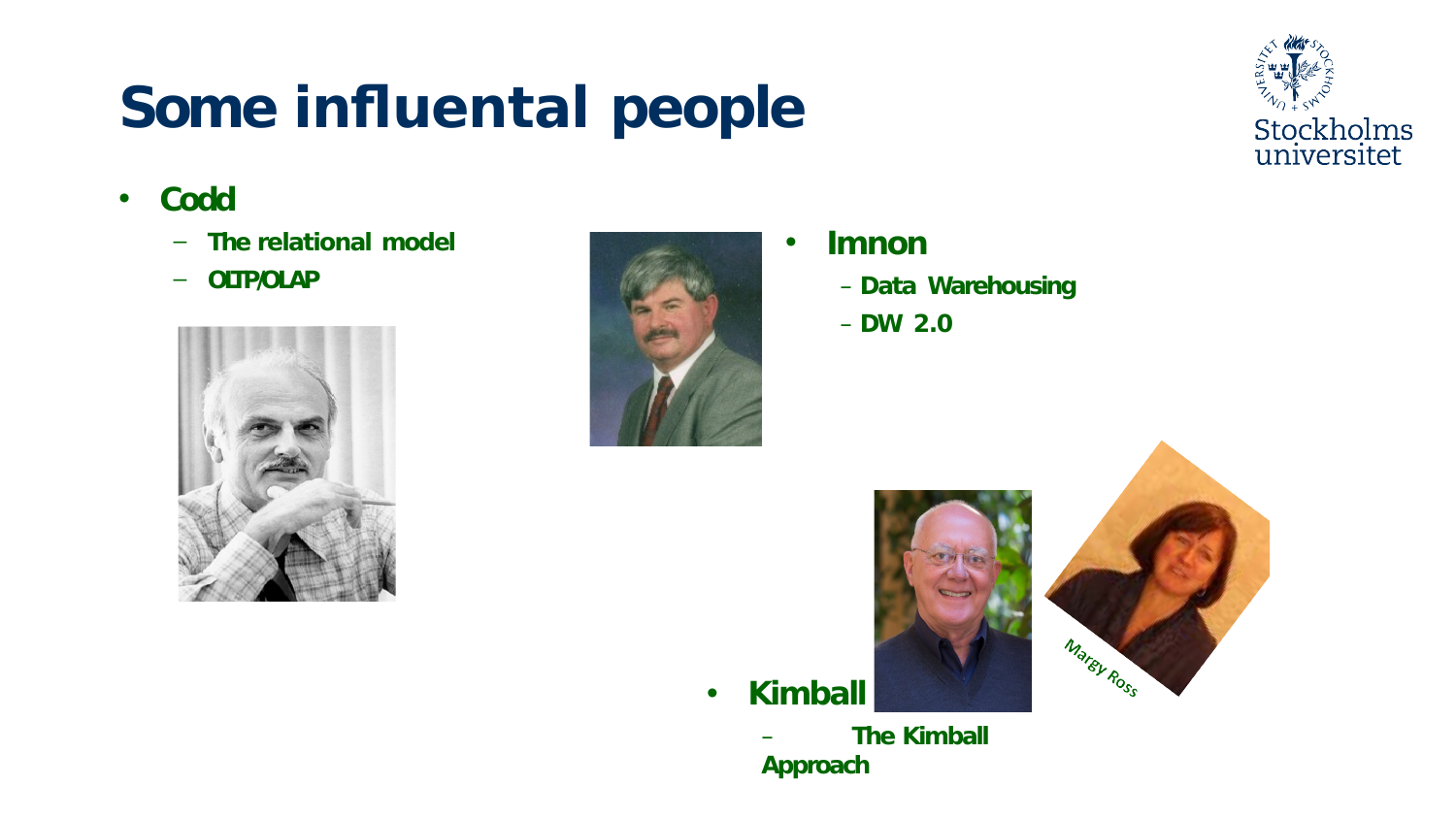

Some influental people
Codd
The relational model
OLTP/OLAP
Imnon
– Data Warehousing
– DW 2.0

Kimball
–	The Kimball Approach